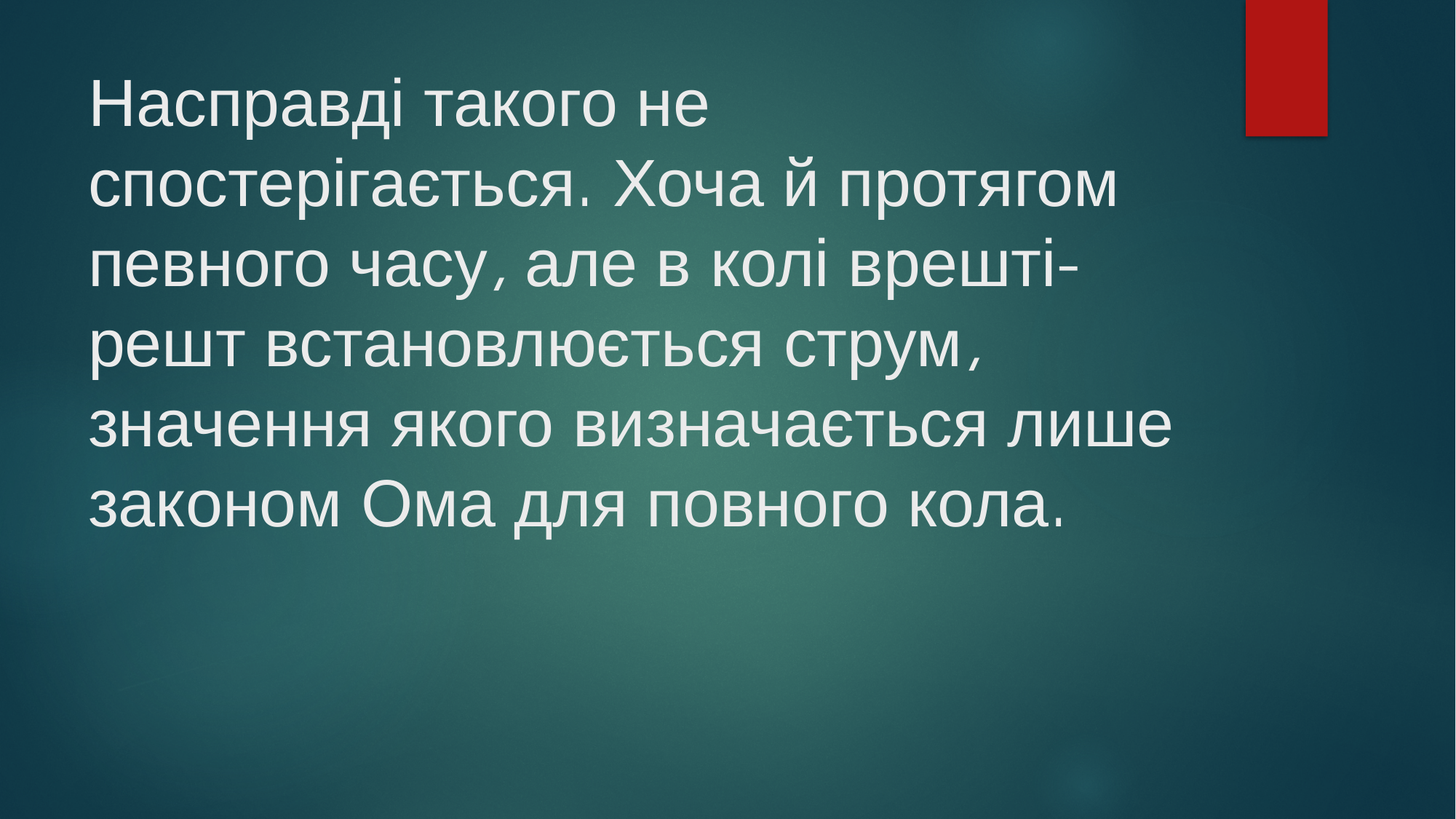

# Насправді такого не спостерігається. Хоча й протягом певного часу, але в колі врешті-решт встановлюється струм, значення якого визначається лише законом Ома для повного кола.